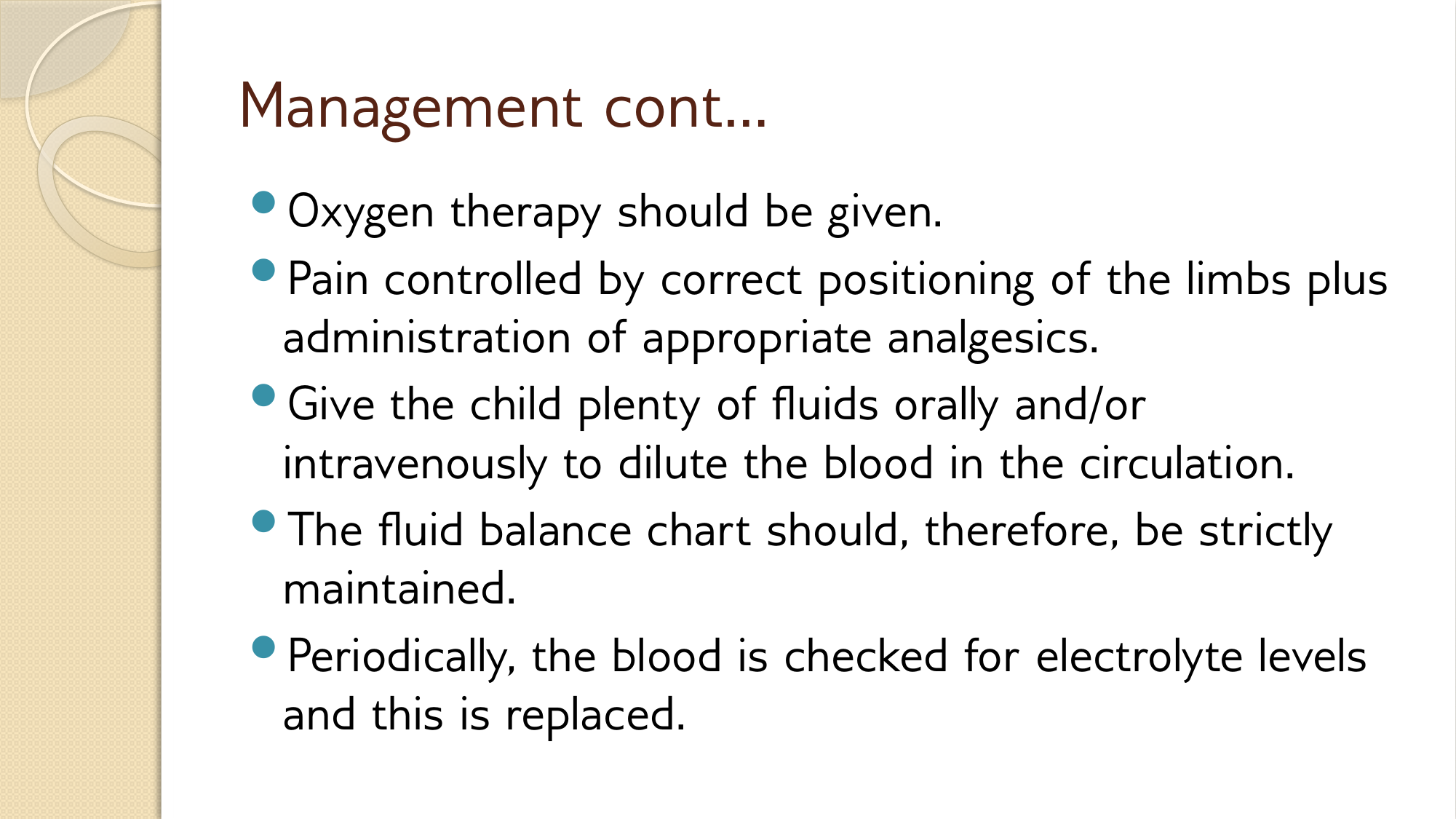

# Management cont…
Oxygen therapy should be given.
Pain controlled by correct positioning of the limbs plus administration of appropriate analgesics.
Give the child plenty of fluids orally and/or intravenously to dilute the blood in the circulation.
The fluid balance chart should, therefore, be strictly maintained.
Periodically, the blood is checked for electrolyte levels and this is replaced.